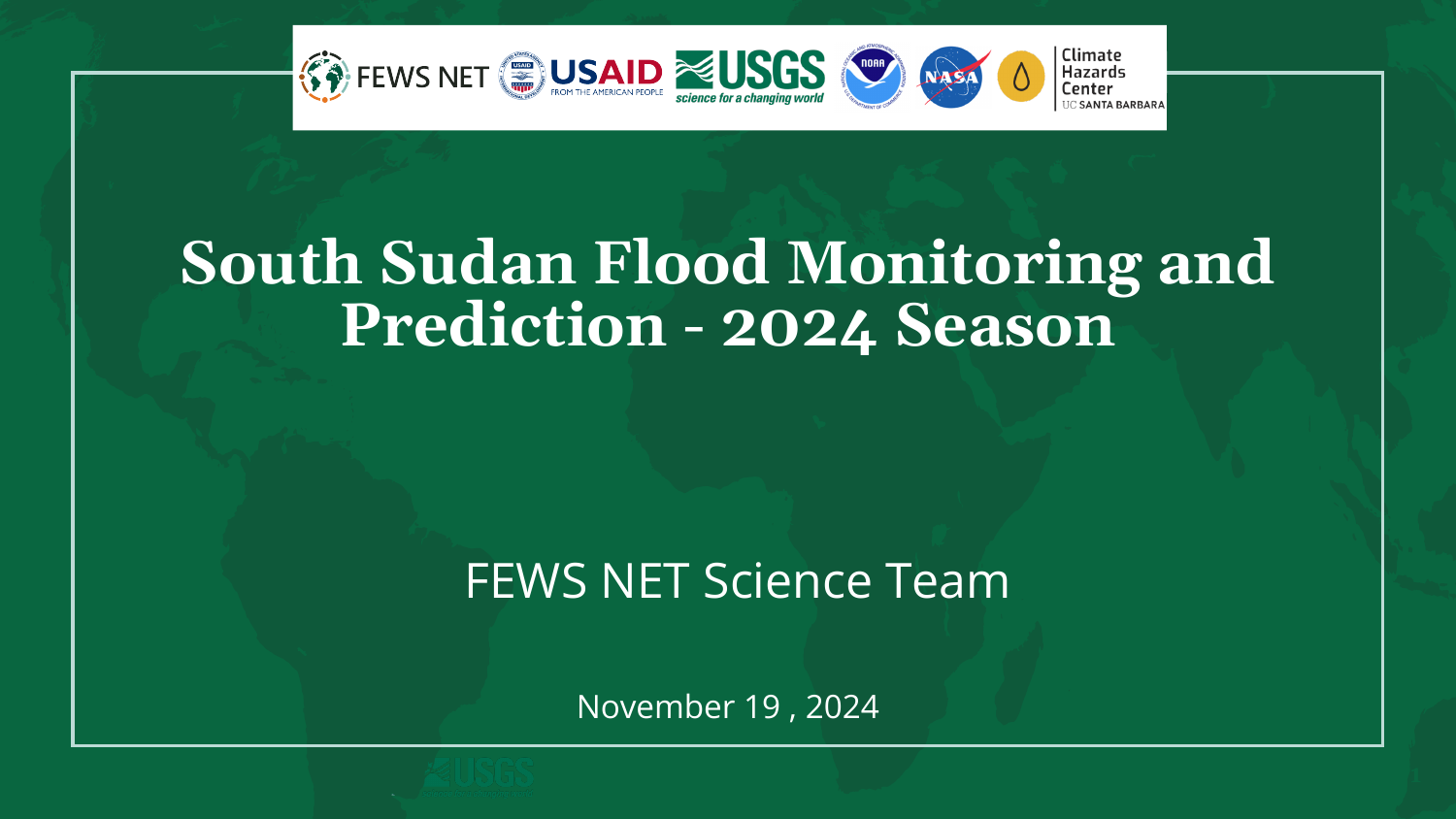

# South Sudan Flood Monitoring and Prediction - 2024 Season
FEWS NET Science Team
November 19 , 2024
1